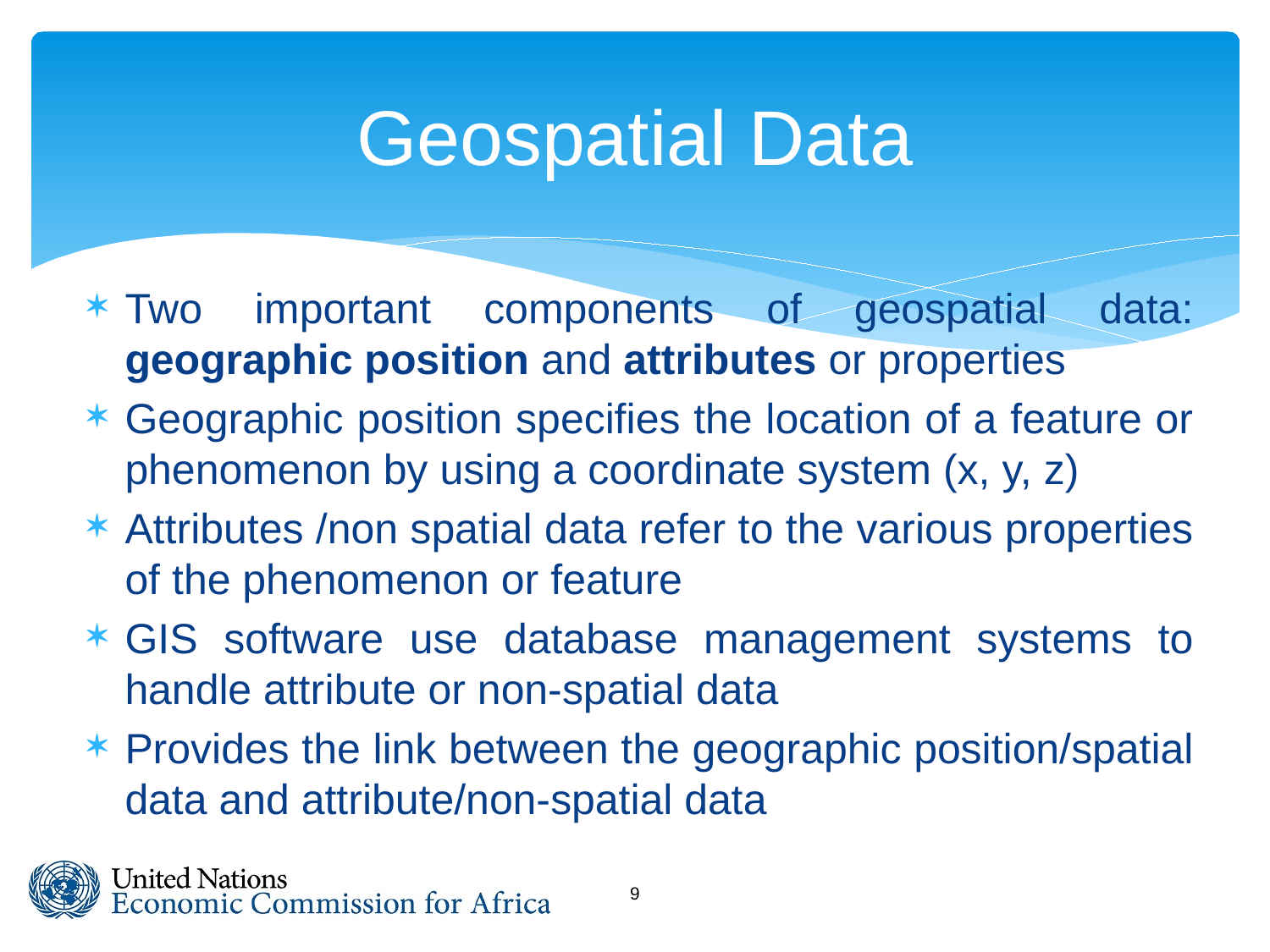

# Geospatial Data
Two important components of geospatial data: geographic position and attributes or properties
Geographic position specifies the location of a feature or phenomenon by using a coordinate system (x, y, z)
Attributes /non spatial data refer to the various properties of the phenomenon or feature
GIS software use database management systems to handle attribute or non-spatial data
Provides the link between the geographic position/spatial data and attribute/non-spatial data
9